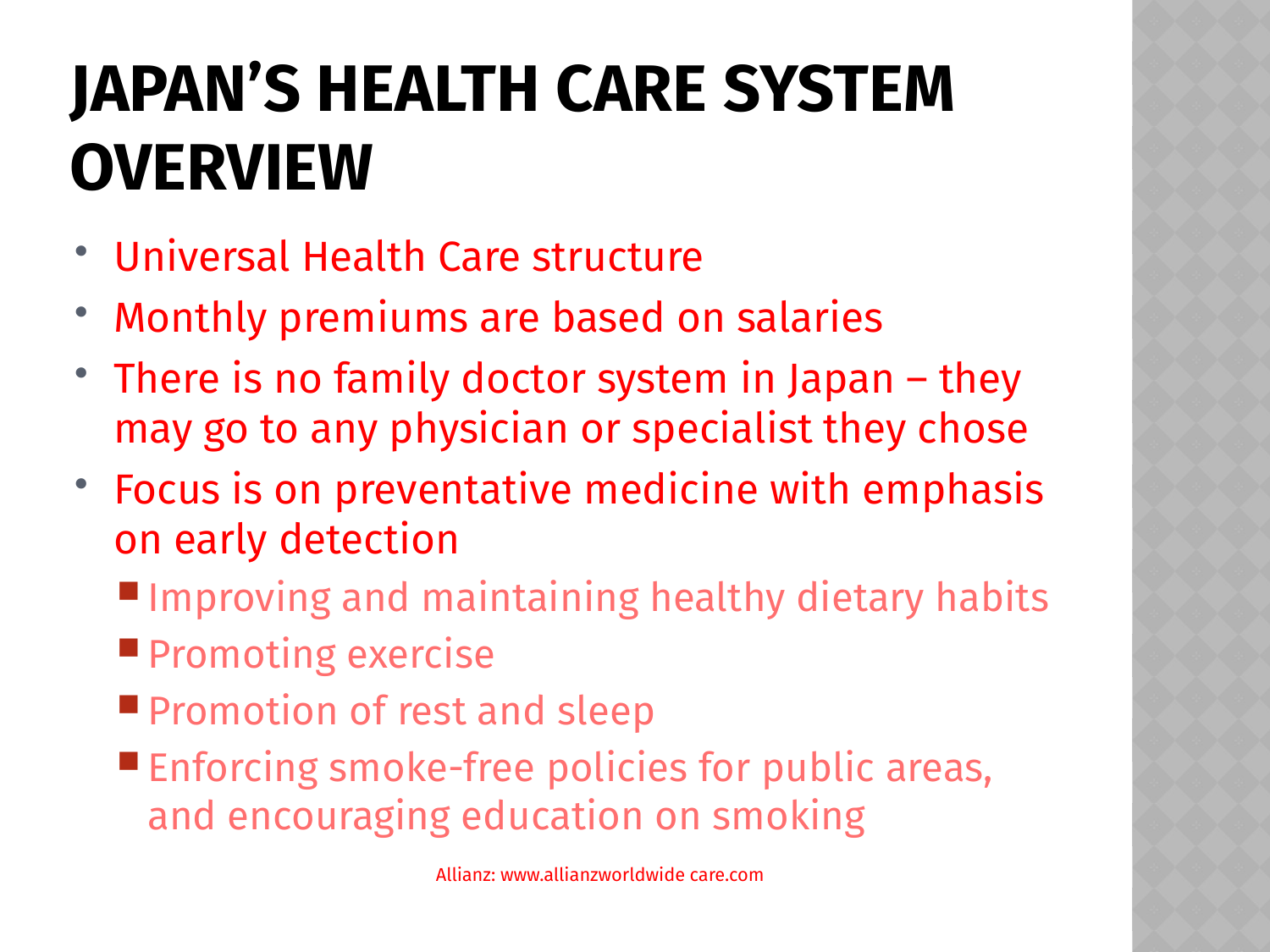

# Japan’s Health Care System Overview
Universal Health Care structure
Monthly premiums are based on salaries
There is no family doctor system in Japan – they may go to any physician or specialist they chose
Focus is on preventative medicine with emphasis on early detection
Improving and maintaining healthy dietary habits
Promoting exercise
Promotion of rest and sleep
Enforcing smoke-free policies for public areas, and encouraging education on smoking

Allianz: www.allianzworldwide care.com